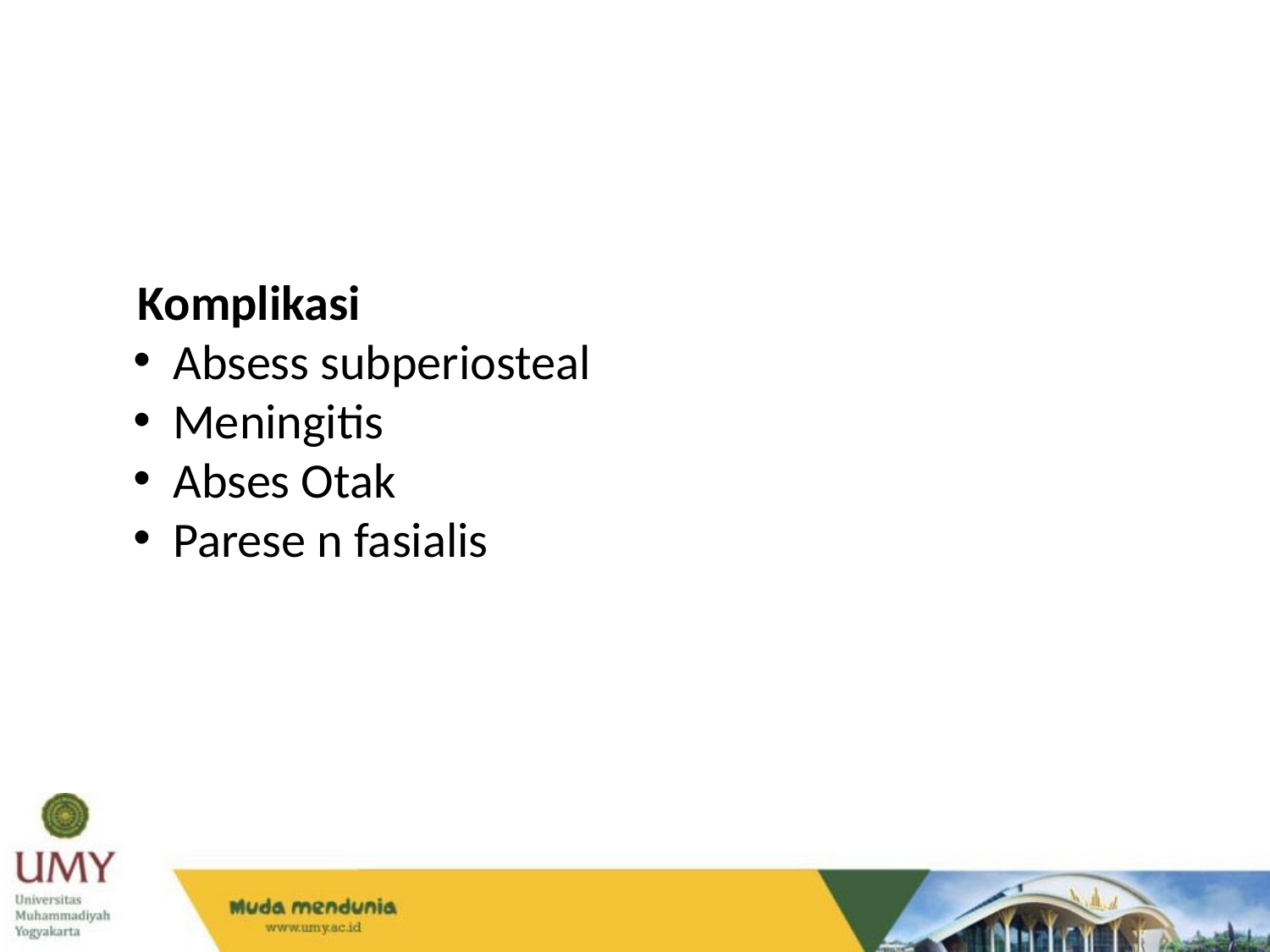

Komplikasi
Absess subperiosteal
Meningitis
Abses Otak
Parese n fasialis